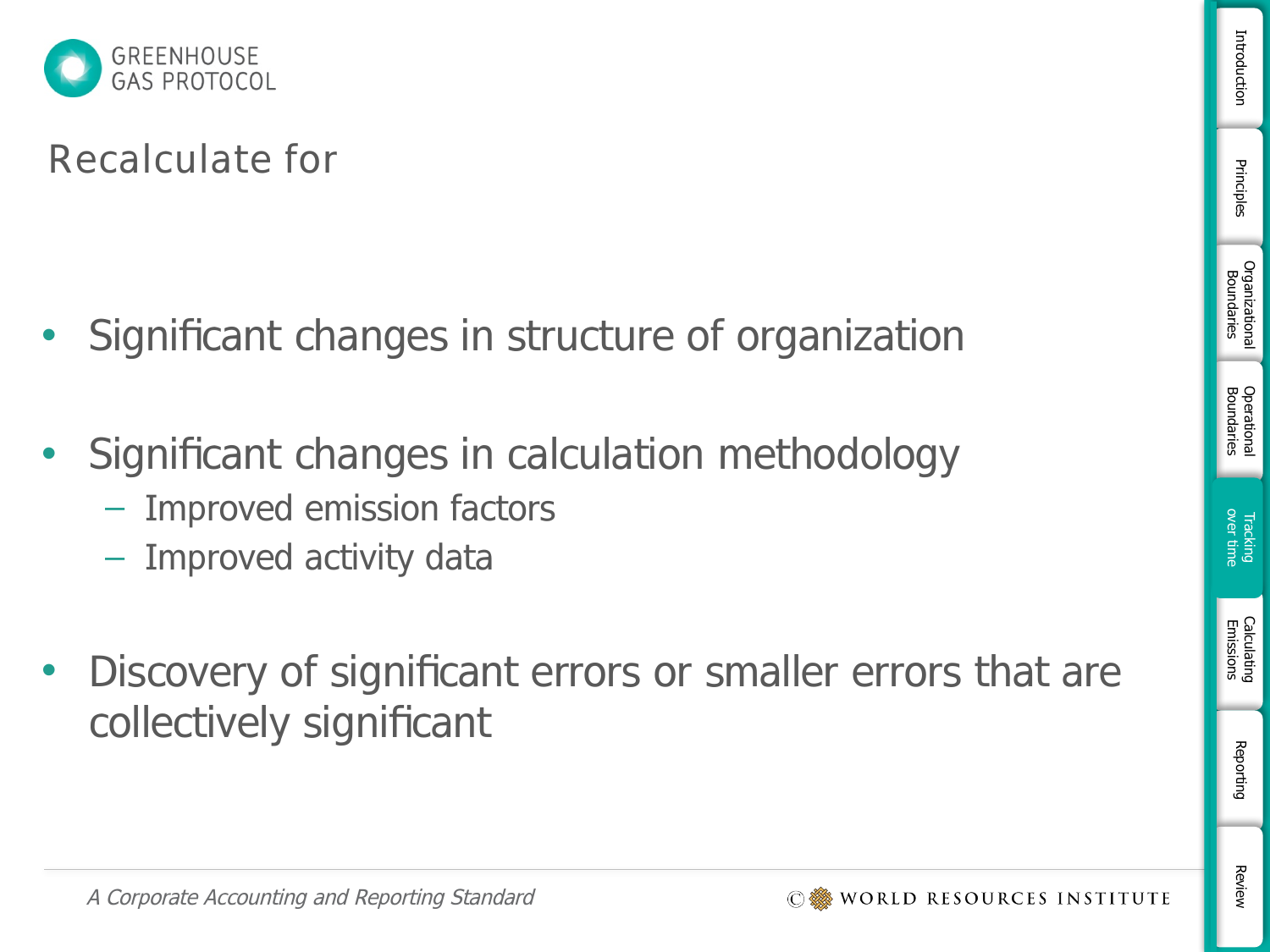

# Recalculate for

Significant changes in structure of organization

Significant changes in calculation methodology
Improved emission factors
Improved activity data

Discovery of significant errors or smaller errors that are collectively significant